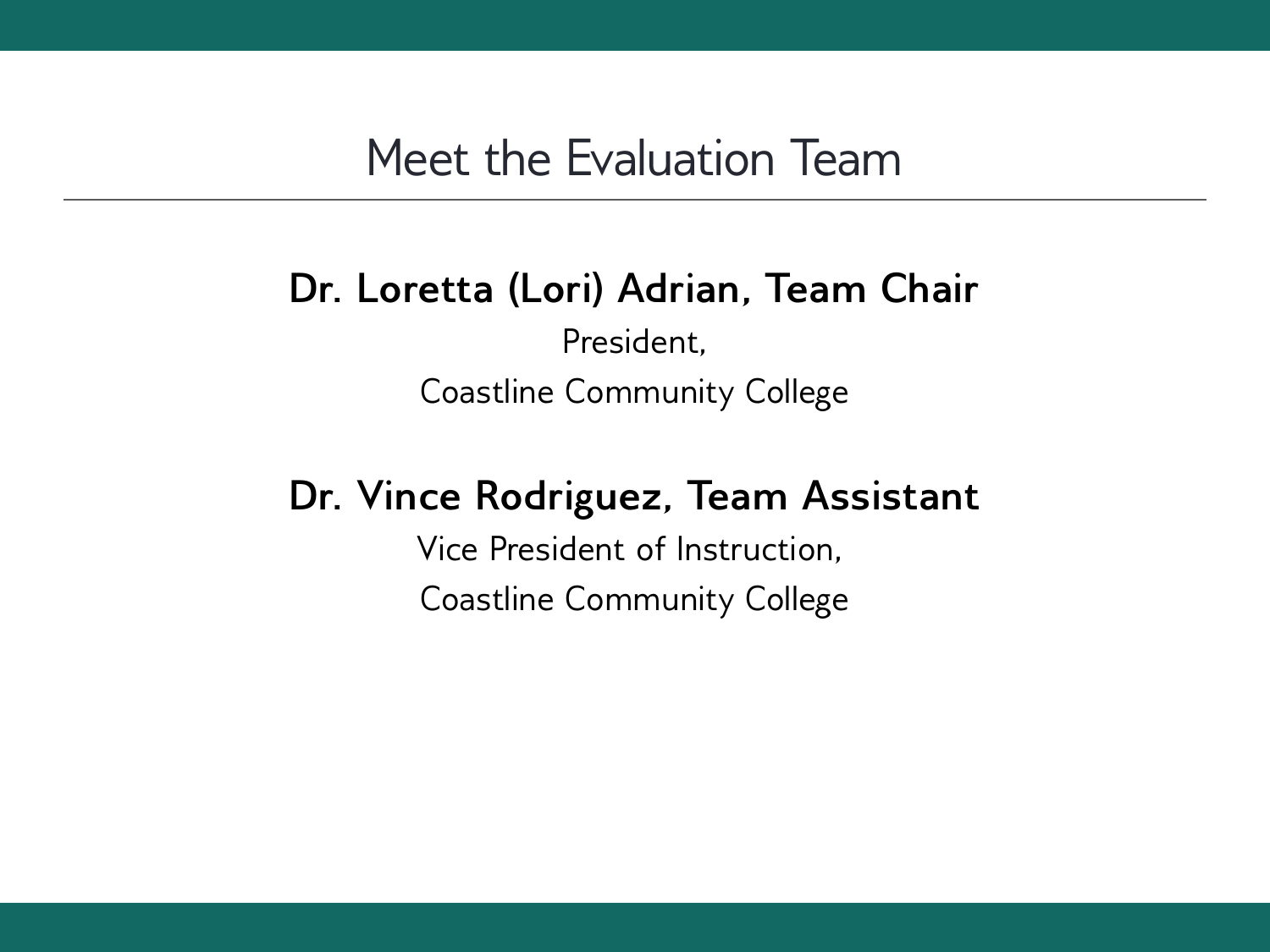

# Meet the Evaluation Team
Dr. Loretta (Lori) Adrian, Team Chair
President,
Coastline Community College

Dr. Vince Rodriguez, Team Assistant
Vice President of Instruction,
Coastline Community College